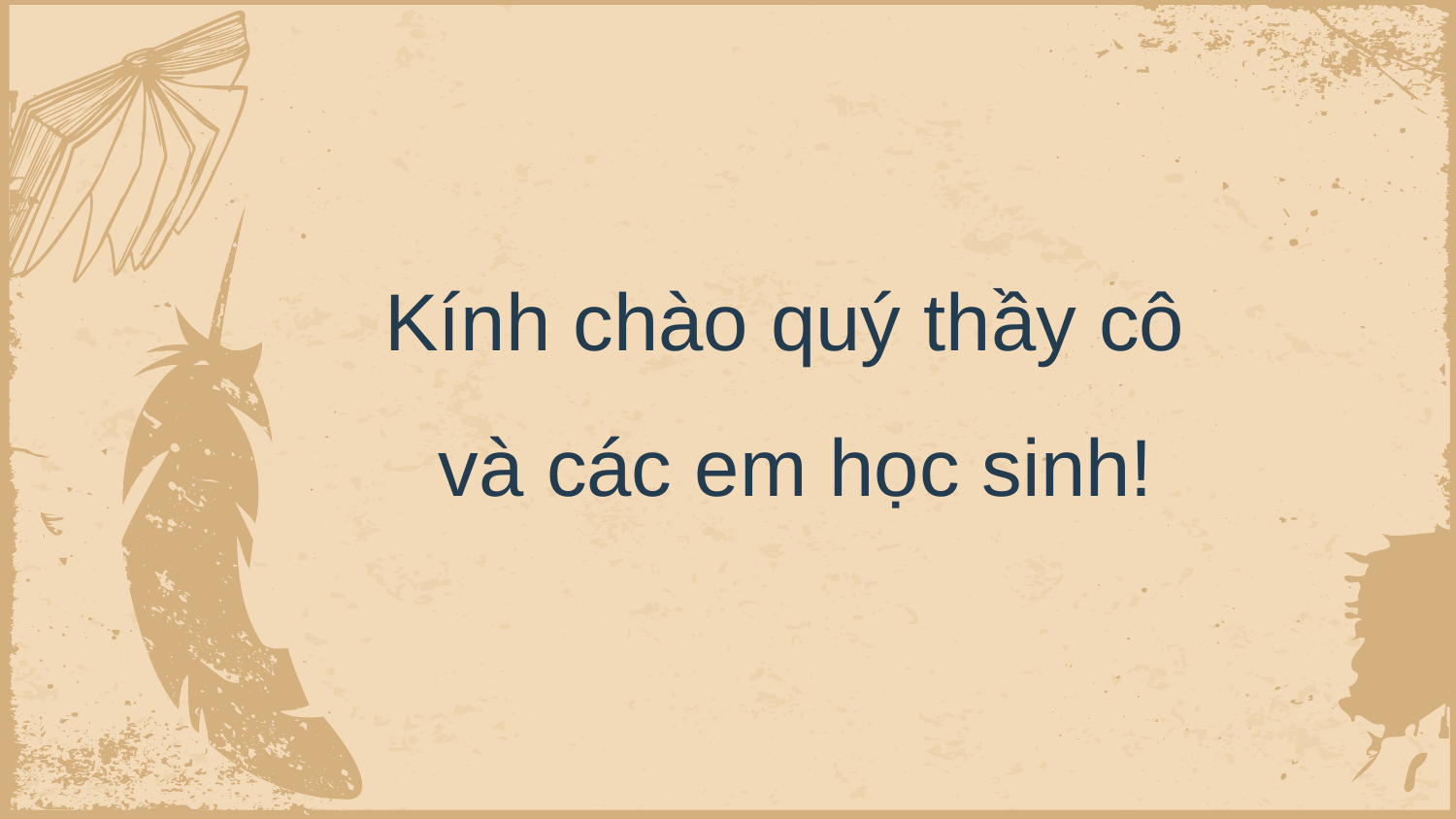

# Kính chào quý thầy cô và các em học sinh!